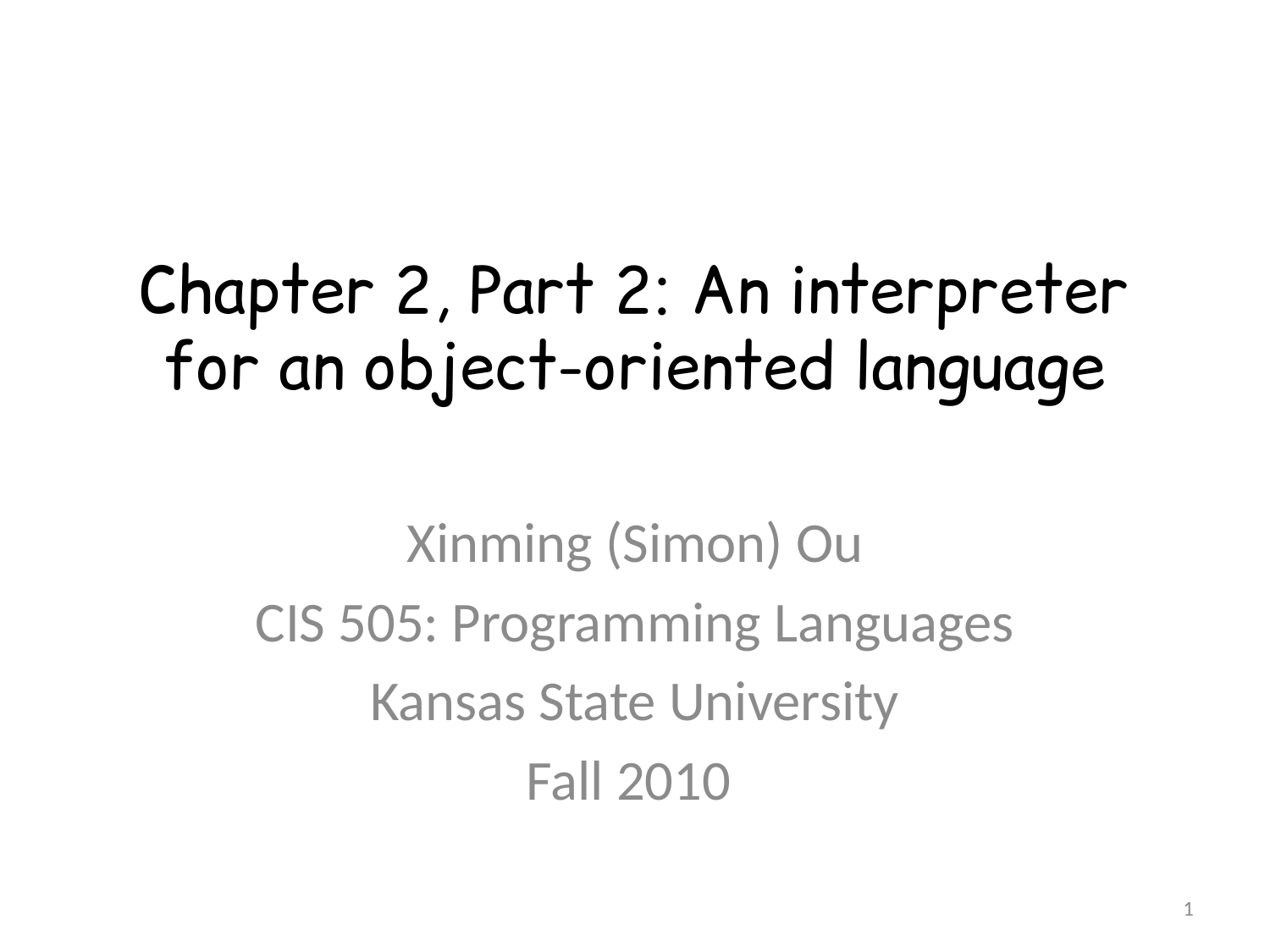

# Chapter 2, Part 2: An interpreter for an object-oriented language
Xinming (Simon) Ou
CIS 505: Programming Languages
Kansas State University
Fall 2010
1